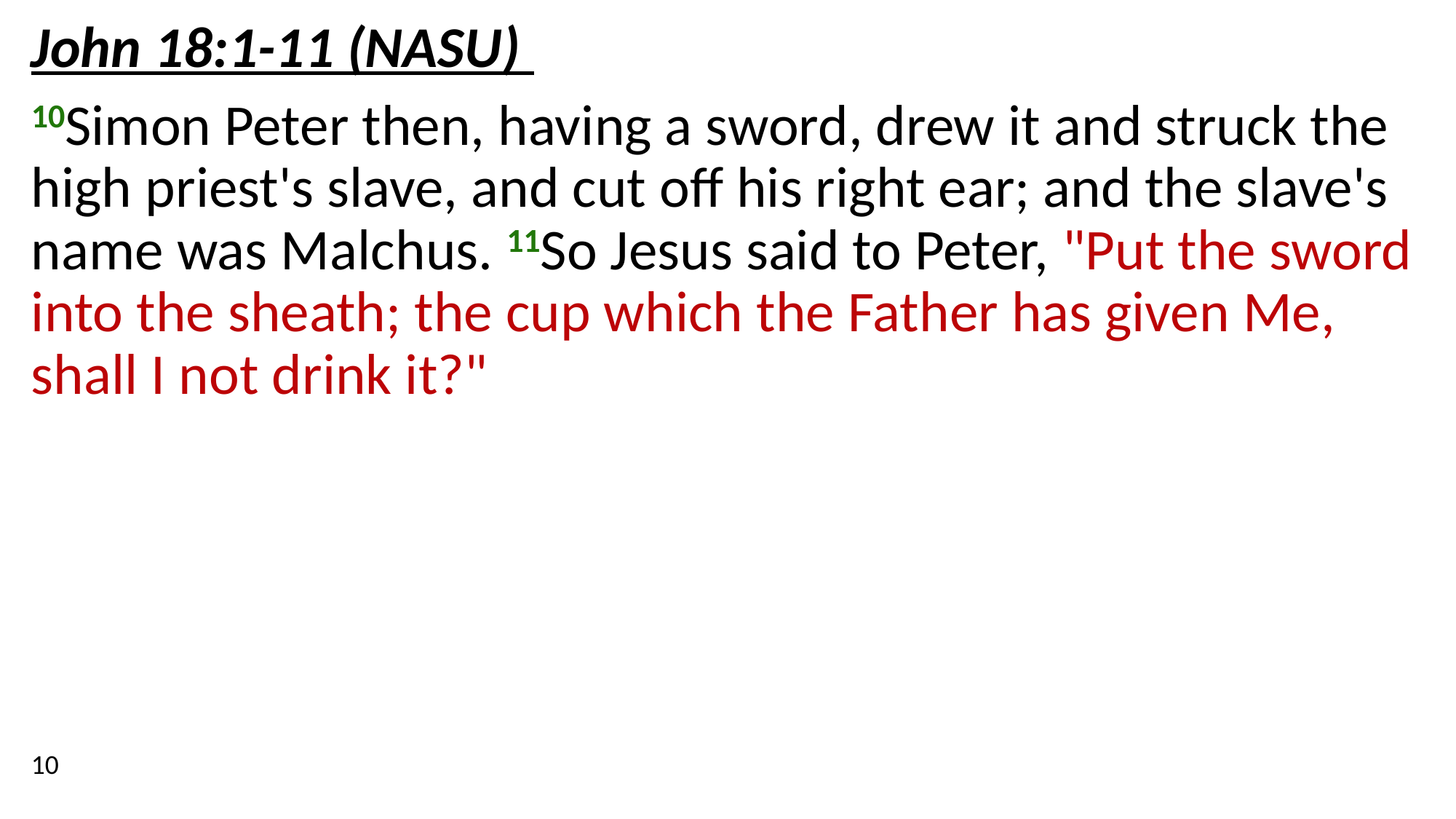

John 18:1-11 (NASU)
10Simon Peter then, having a sword, drew it and struck the high priest's slave, and cut off his right ear; and the slave's name was Malchus. 11So Jesus said to Peter, "Put the sword into the sheath; the cup which the Father has given Me, shall I not drink it?"

10